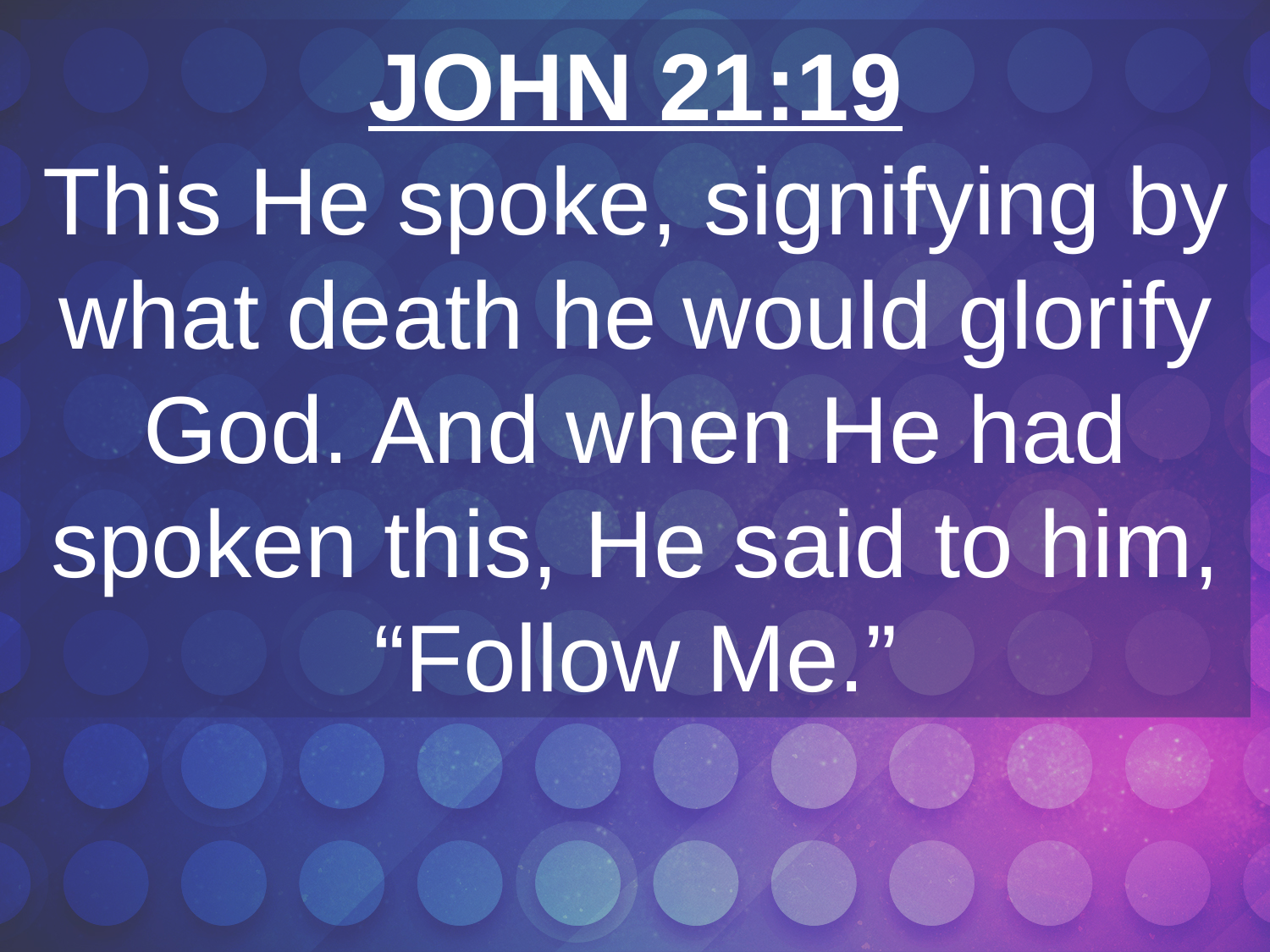

JOHN 21:19
This He spoke, signifying by what death he would glorify God. And when He had spoken this, He said to him, “Follow Me.”